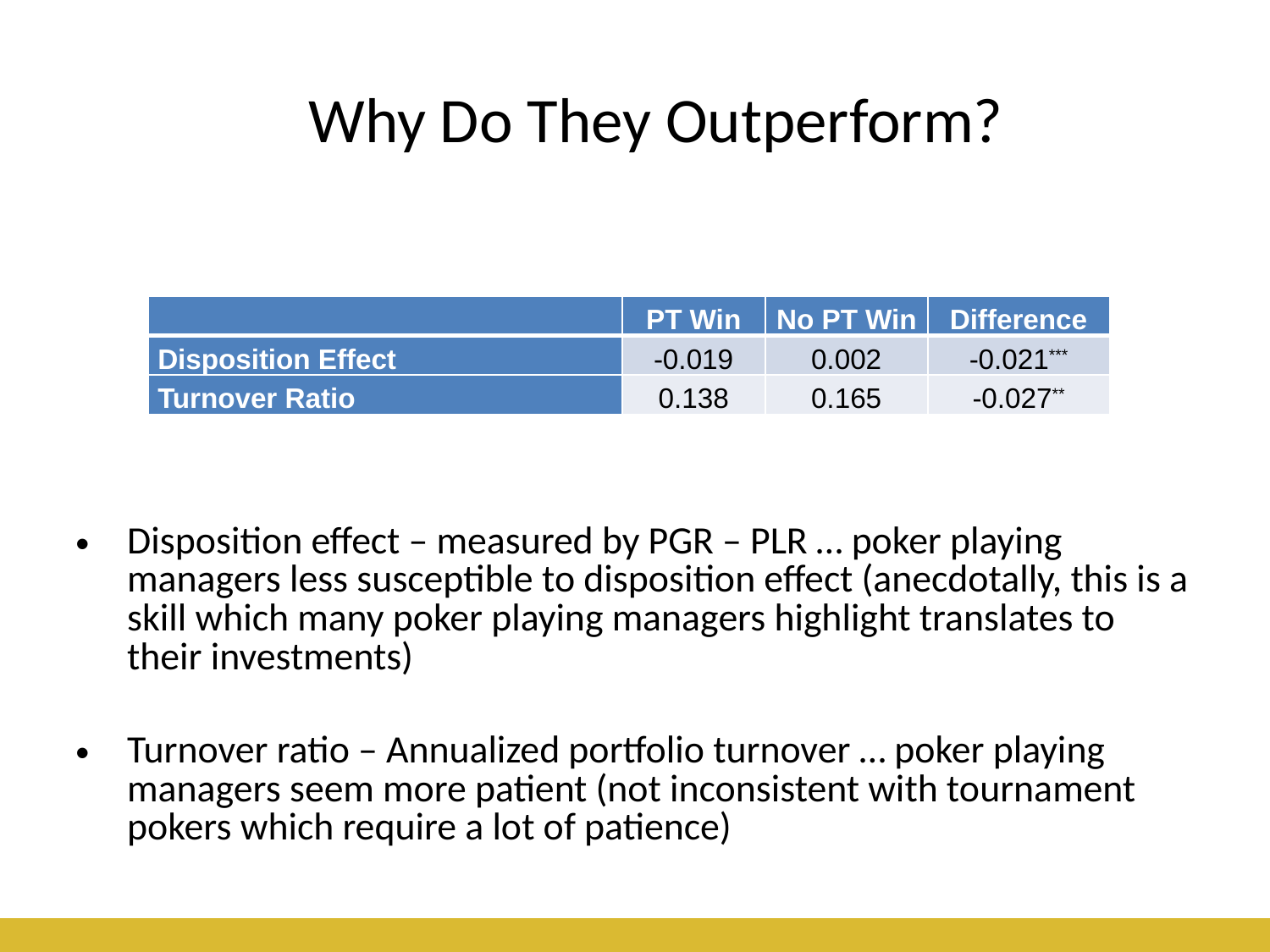

# Why Do They Outperform?
|  | PT Win | No PT Win | Difference |
| --- | --- | --- | --- |
| Disposition Effect | -0.019 | 0.002 | -0.021\*\*\* |
| Turnover Ratio | 0.138 | 0.165 | -0.027\*\* |
Disposition effect – measured by PGR – PLR … poker playing managers less susceptible to disposition effect (anecdotally, this is a skill which many poker playing managers highlight translates to their investments)

Turnover ratio – Annualized portfolio turnover … poker playing managers seem more patient (not inconsistent with tournament pokers which require a lot of patience)